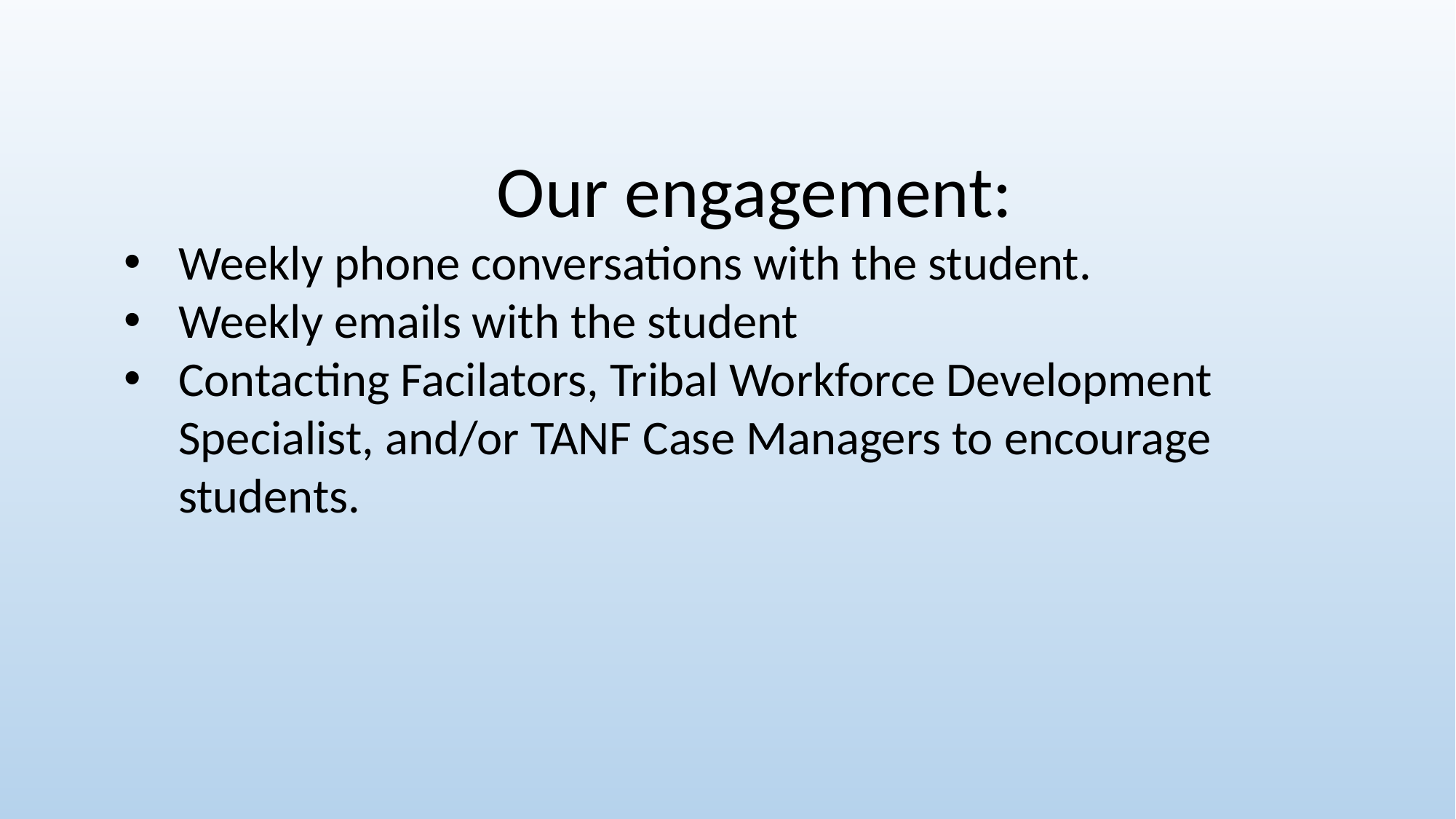

Our engagement:
Weekly phone conversations with the student.
Weekly emails with the student
Contacting Facilators, Tribal Workforce Development Specialist, and/or TANF Case Managers to encourage students.